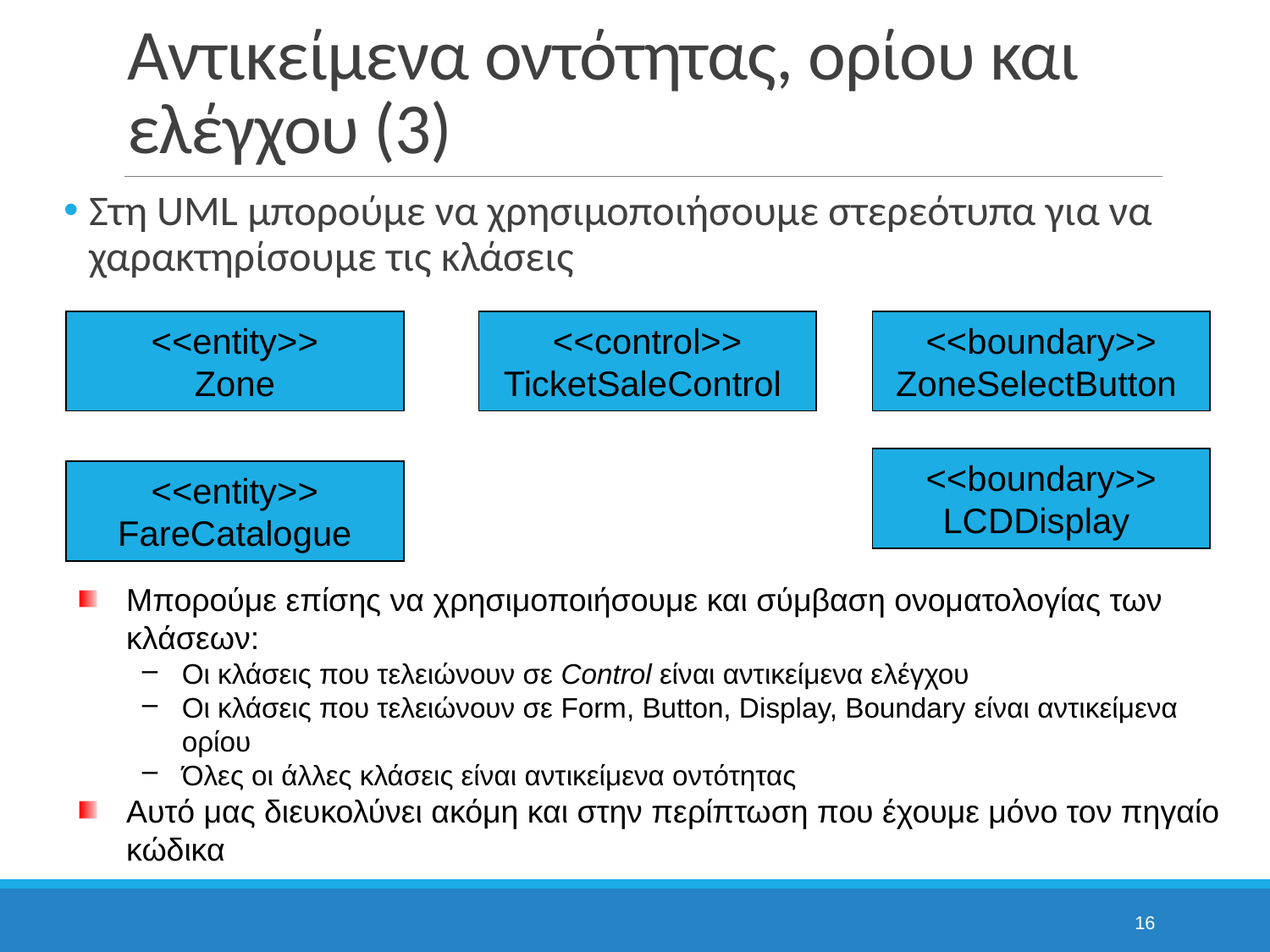

# Αντικείμενα οντότητας, ορίου και ελέγχου (3)
Στη UML μπορούμε να χρησιμοποιήσουμε στερεότυπα για να χαρακτηρίσουμε τις κλάσεις
<<entity>>
Zone
<<control>>
TicketSaleControl
<<boundary>>
ZoneSelectButton
<<boundary>>
LCDDisplay
<<entity>>
FareCatalogue
Μπορούμε επίσης να χρησιμοποιήσουμε και σύμβαση ονοματολογίας των κλάσεων:
Οι κλάσεις που τελειώνουν σε Control είναι αντικείμενα ελέγχου
Οι κλάσεις που τελειώνουν σε Form, Button, Display, Boundary είναι αντικείμενα ορίου
Όλες οι άλλες κλάσεις είναι αντικείμενα οντότητας
Αυτό μας διευκολύνει ακόμη και στην περίπτωση που έχουμε μόνο τον πηγαίο κώδικα
16